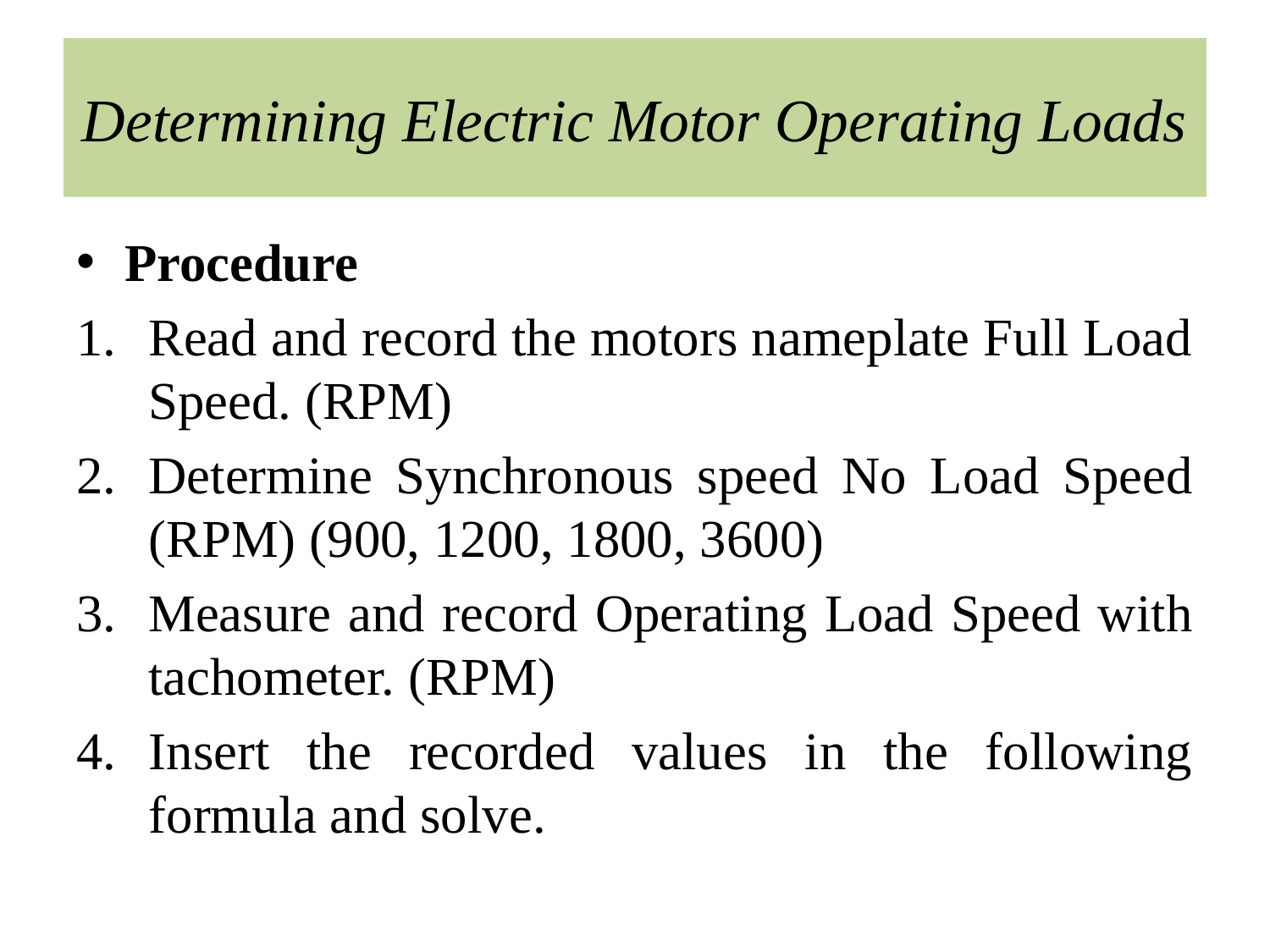

# Determining Electric Motor Operating Loads
Procedure
Read and record the motors nameplate Full Load Speed. (RPM)
Determine Synchronous speed No Load Speed (RPM) (900, 1200, 1800, 3600)
Measure and record Operating Load Speed with tachometer. (RPM)
Insert the recorded values in the following formula and solve.